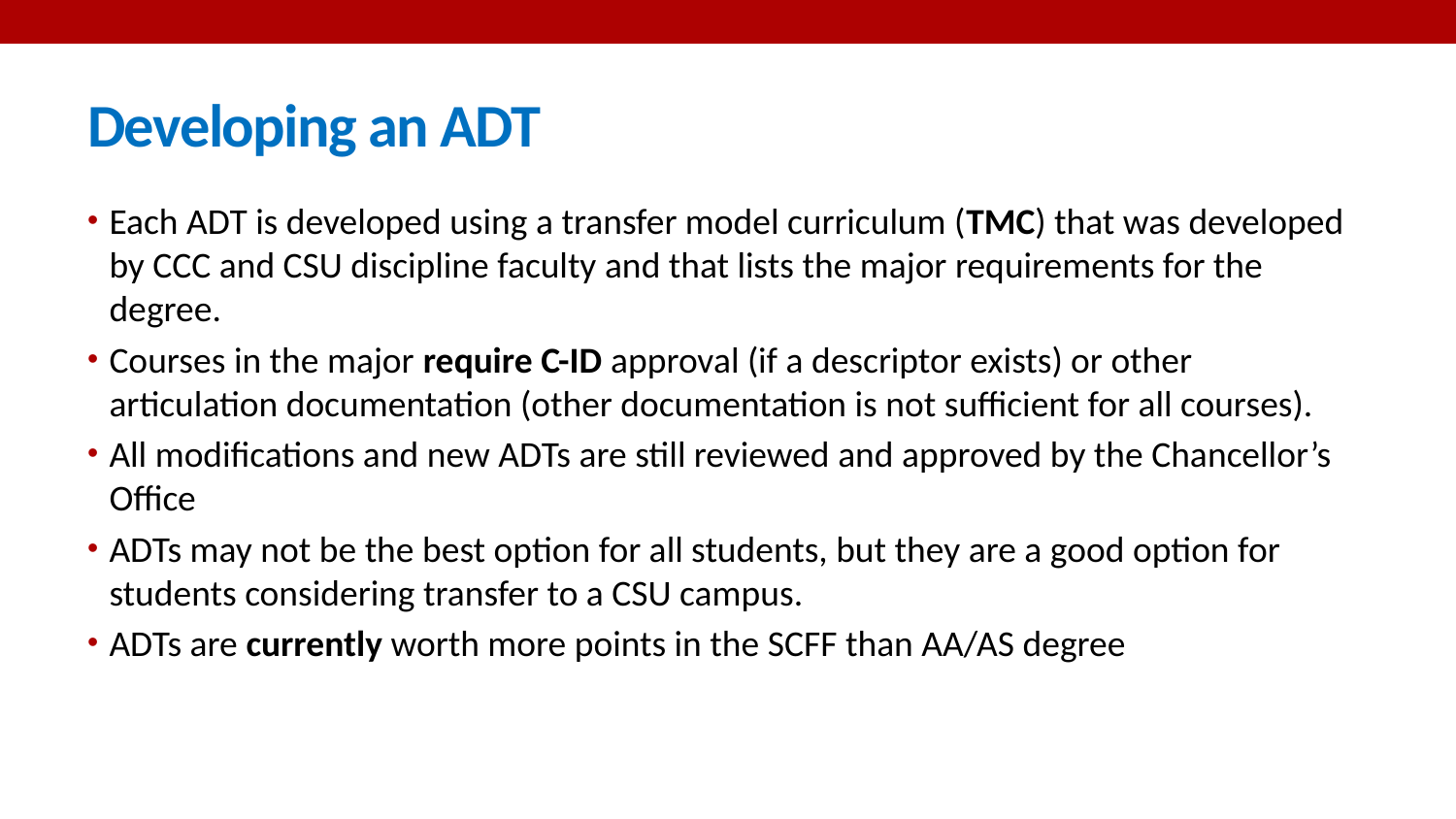

# Developing an ADT
Each ADT is developed using a transfer model curriculum (TMC) that was developed by CCC and CSU discipline faculty and that lists the major requirements for the degree.
Courses in the major require C-ID approval (if a descriptor exists) or other articulation documentation (other documentation is not sufficient for all courses).
All modifications and new ADTs are still reviewed and approved by the Chancellor’s Office
ADTs may not be the best option for all students, but they are a good option for students considering transfer to a CSU campus.
ADTs are currently worth more points in the SCFF than AA/AS degree